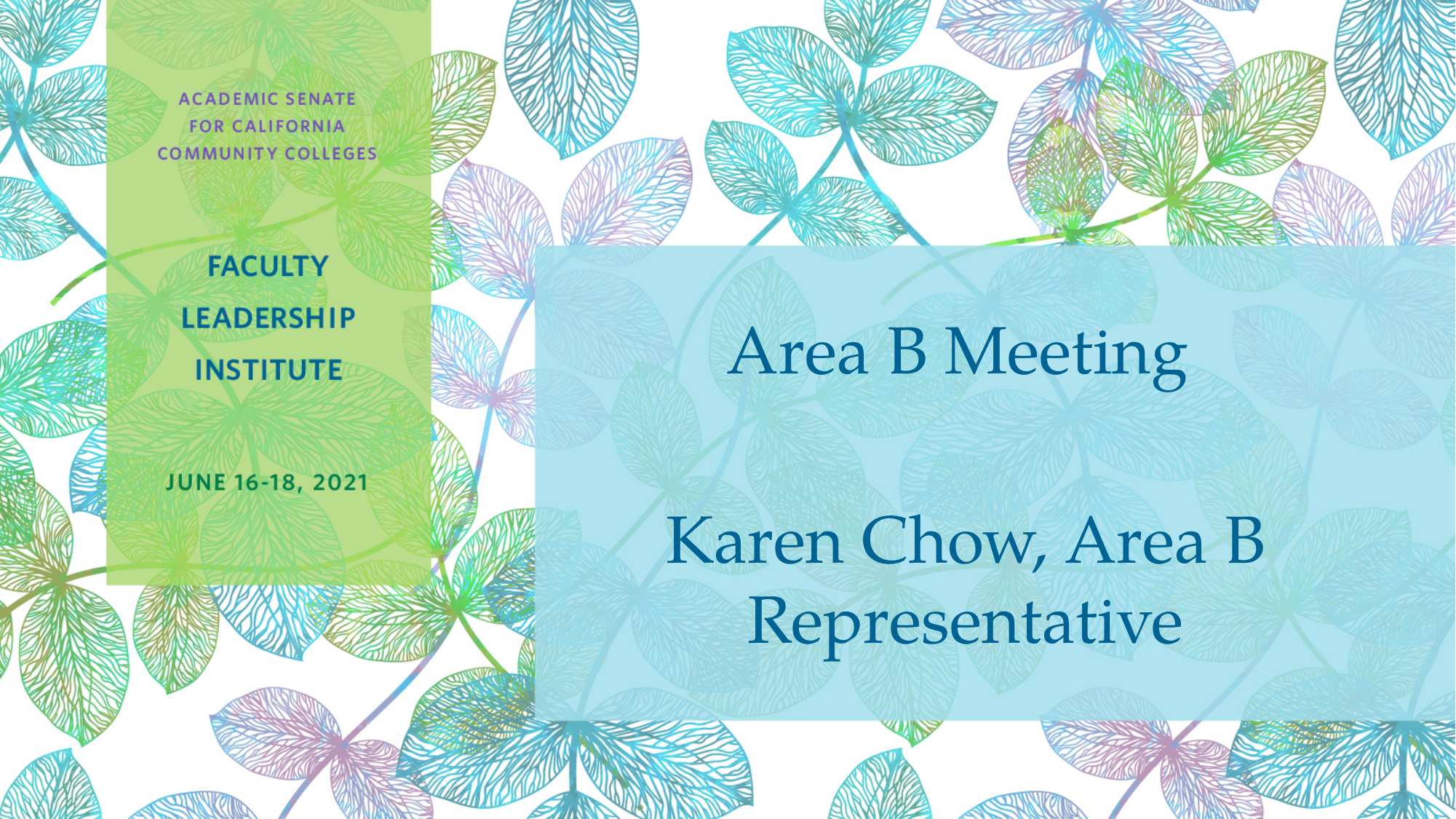

# Area B Meeting Karen Chow, Area B Representative